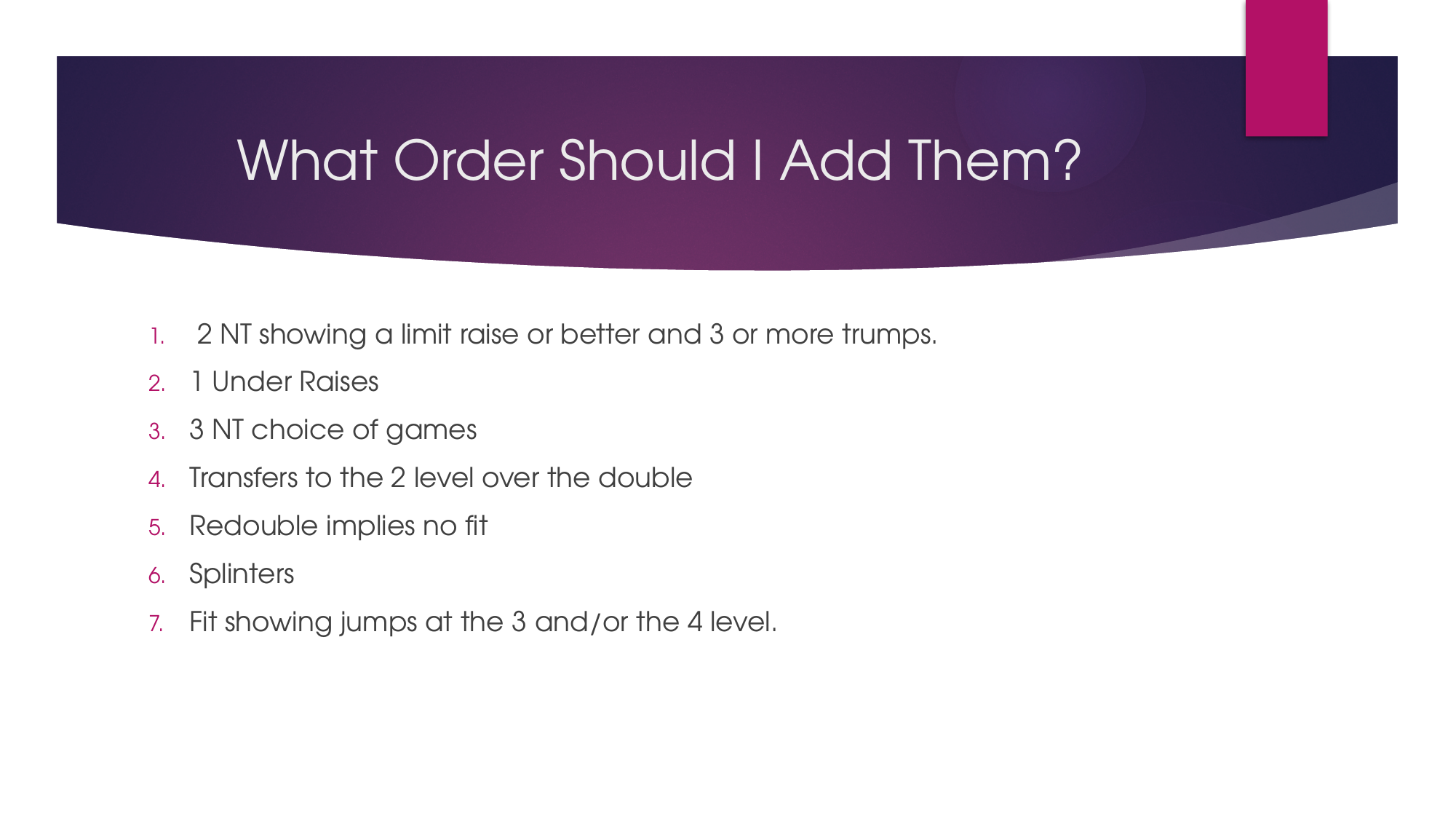

# What Order Should I Add Them?
 2 NT showing a limit raise or better and 3 or more trumps.
1 Under Raises
3 NT choice of games
Transfers to the 2 level over the double
Redouble implies no fit
Splinters
Fit showing jumps at the 3 and/or the 4 level.